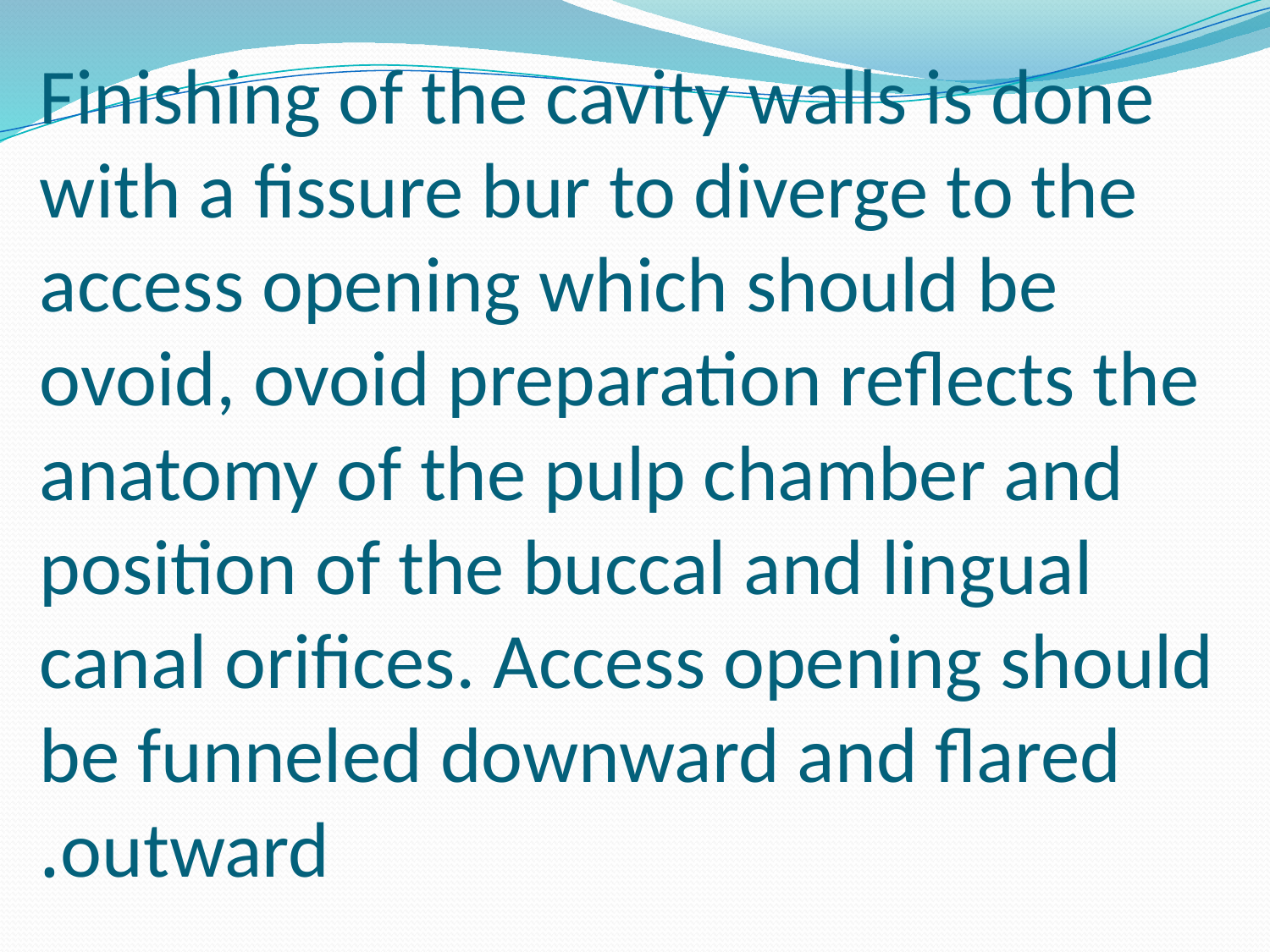

# Finishing of the cavity walls is done with a fissure bur to diverge to the access opening which should be ovoid, ovoid preparation reflects the anatomy of the pulp chamber and position of the buccal and lingual canal orifices. Access opening should be funneled downward and flared outward.